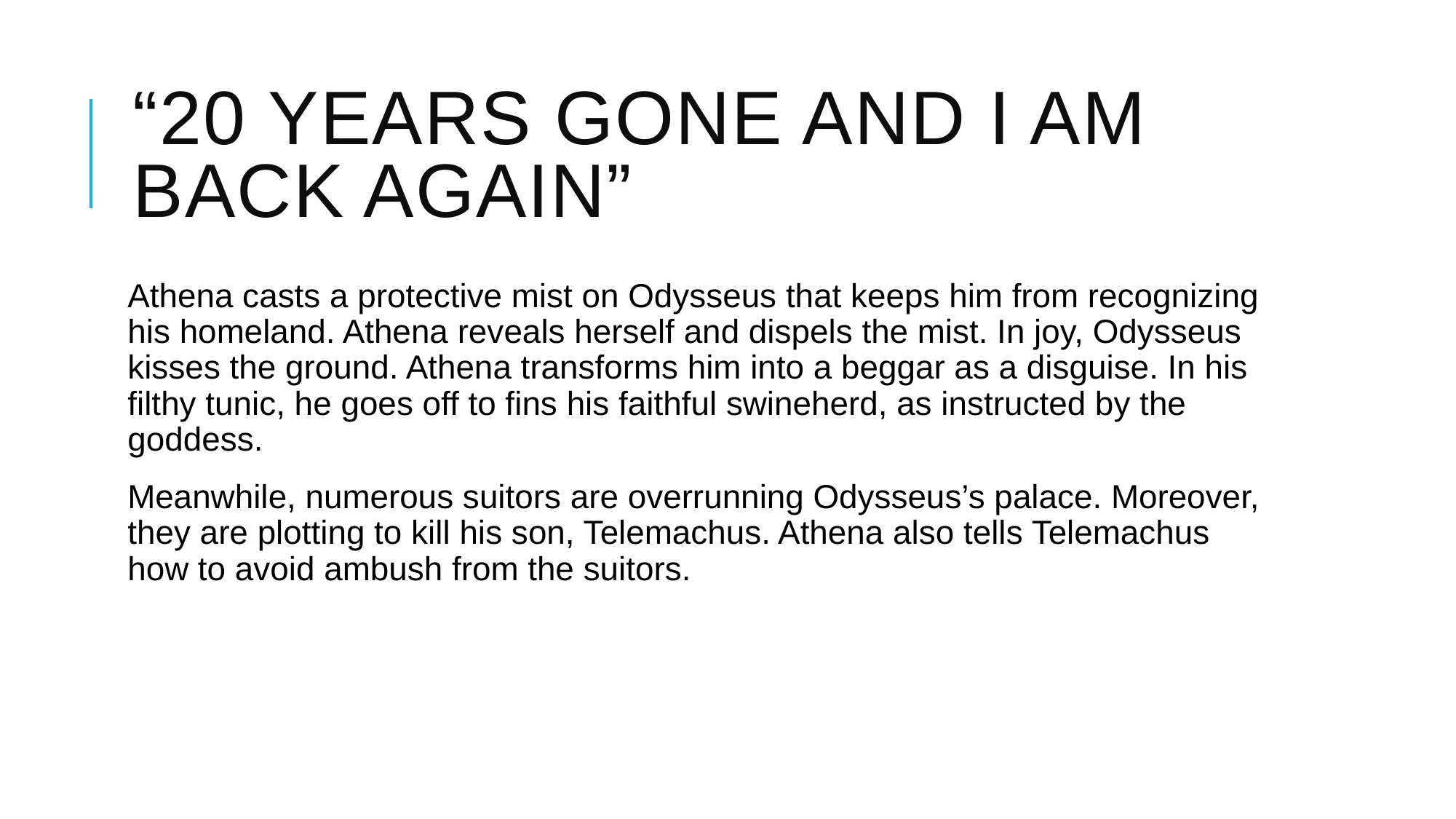

# “20 years gone and I am back again”
Athena casts a protective mist on Odysseus that keeps him from recognizing his homeland. Athena reveals herself and dispels the mist. In joy, Odysseus kisses the ground. Athena transforms him into a beggar as a disguise. In his filthy tunic, he goes off to fins his faithful swineherd, as instructed by the goddess.
Meanwhile, numerous suitors are overrunning Odysseus’s palace. Moreover, they are plotting to kill his son, Telemachus. Athena also tells Telemachus how to avoid ambush from the suitors.